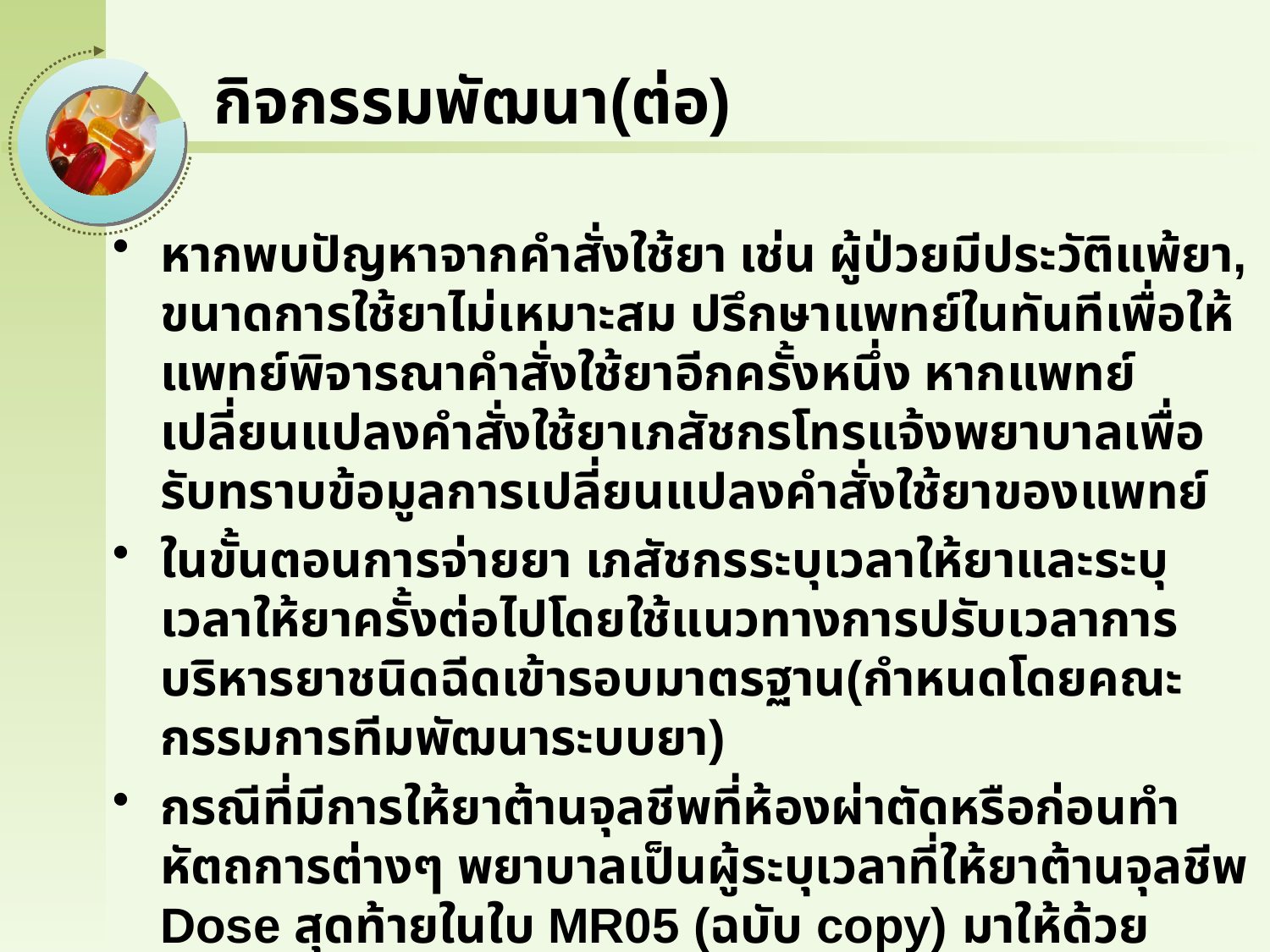

# กิจกรรมพัฒนา(ต่อ)
หากพบปัญหาจากคำสั่งใช้ยา เช่น ผู้ป่วยมีประวัติแพ้ยา, ขนาดการใช้ยาไม่เหมาะสม ปรึกษาแพทย์ในทันทีเพื่อให้แพทย์พิจารณาคำสั่งใช้ยาอีกครั้งหนึ่ง หากแพทย์เปลี่ยนแปลงคำสั่งใช้ยาเภสัชกรโทรแจ้งพยาบาลเพื่อรับทราบข้อมูลการเปลี่ยนแปลงคำสั่งใช้ยาของแพทย์
ในขั้นตอนการจ่ายยา เภสัชกรระบุเวลาให้ยาและระบุเวลาให้ยาครั้งต่อไปโดยใช้แนวทางการปรับเวลาการบริหารยาชนิดฉีดเข้ารอบมาตรฐาน(กำหนดโดยคณะกรรมการทีมพัฒนาระบบยา)
กรณีที่มีการให้ยาต้านจุลชีพที่ห้องผ่าตัดหรือก่อนทำหัตถการต่างๆ พยาบาลเป็นผู้ระบุเวลาที่ให้ยาต้านจุลชีพ Dose สุดท้ายในใบ MR05 (ฉบับ copy) มาให้ด้วย